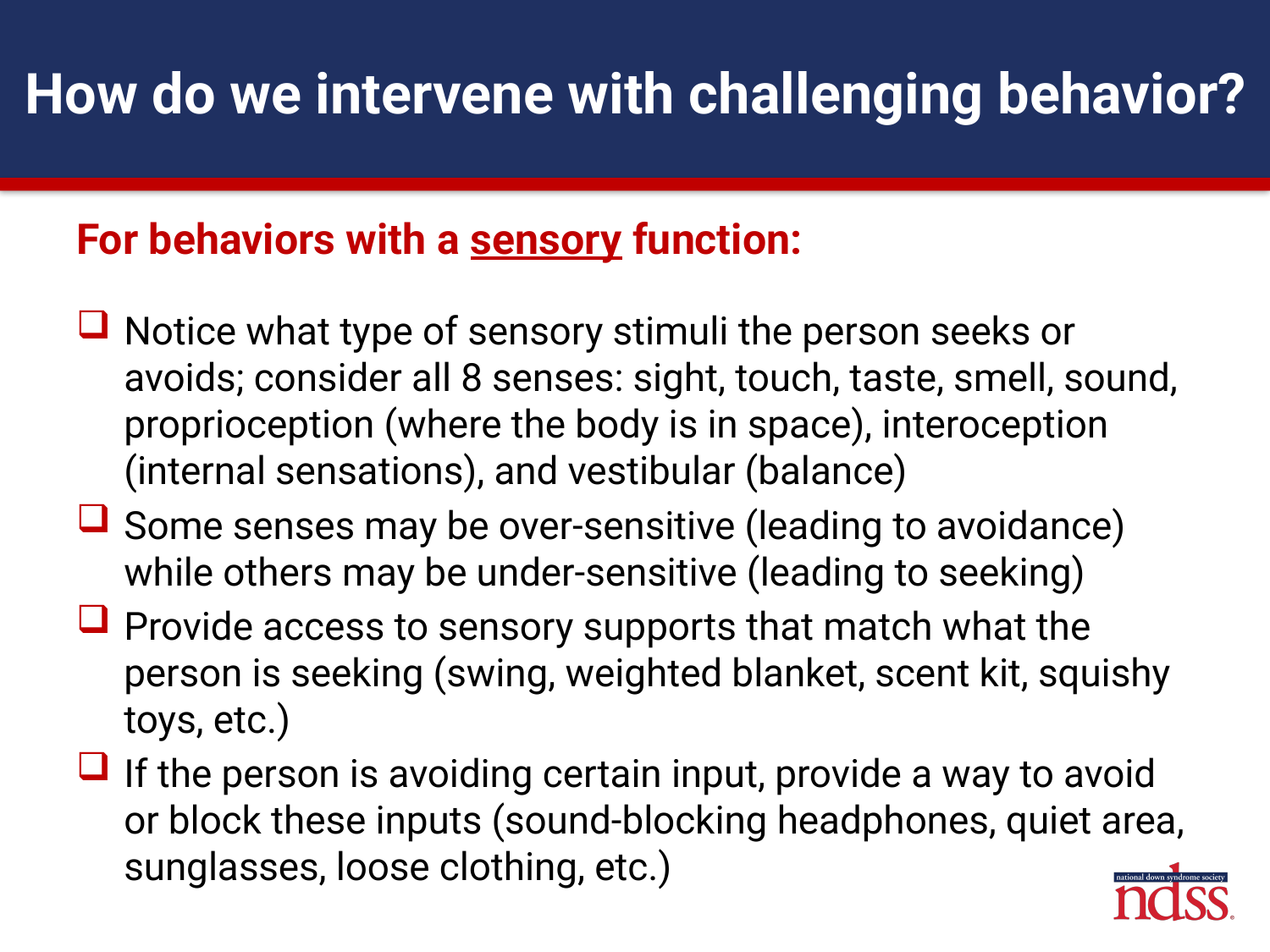

# How do we intervene with challenging behavior?
For behaviors with a sensory function:
Notice what type of sensory stimuli the person seeks or avoids; consider all 8 senses: sight, touch, taste, smell, sound, proprioception (where the body is in space), interoception (internal sensations), and vestibular (balance)
Some senses may be over-sensitive (leading to avoidance) while others may be under-sensitive (leading to seeking)
Provide access to sensory supports that match what the person is seeking (swing, weighted blanket, scent kit, squishy toys, etc.)
If the person is avoiding certain input, provide a way to avoid or block these inputs (sound-blocking headphones, quiet area, sunglasses, loose clothing, etc.)